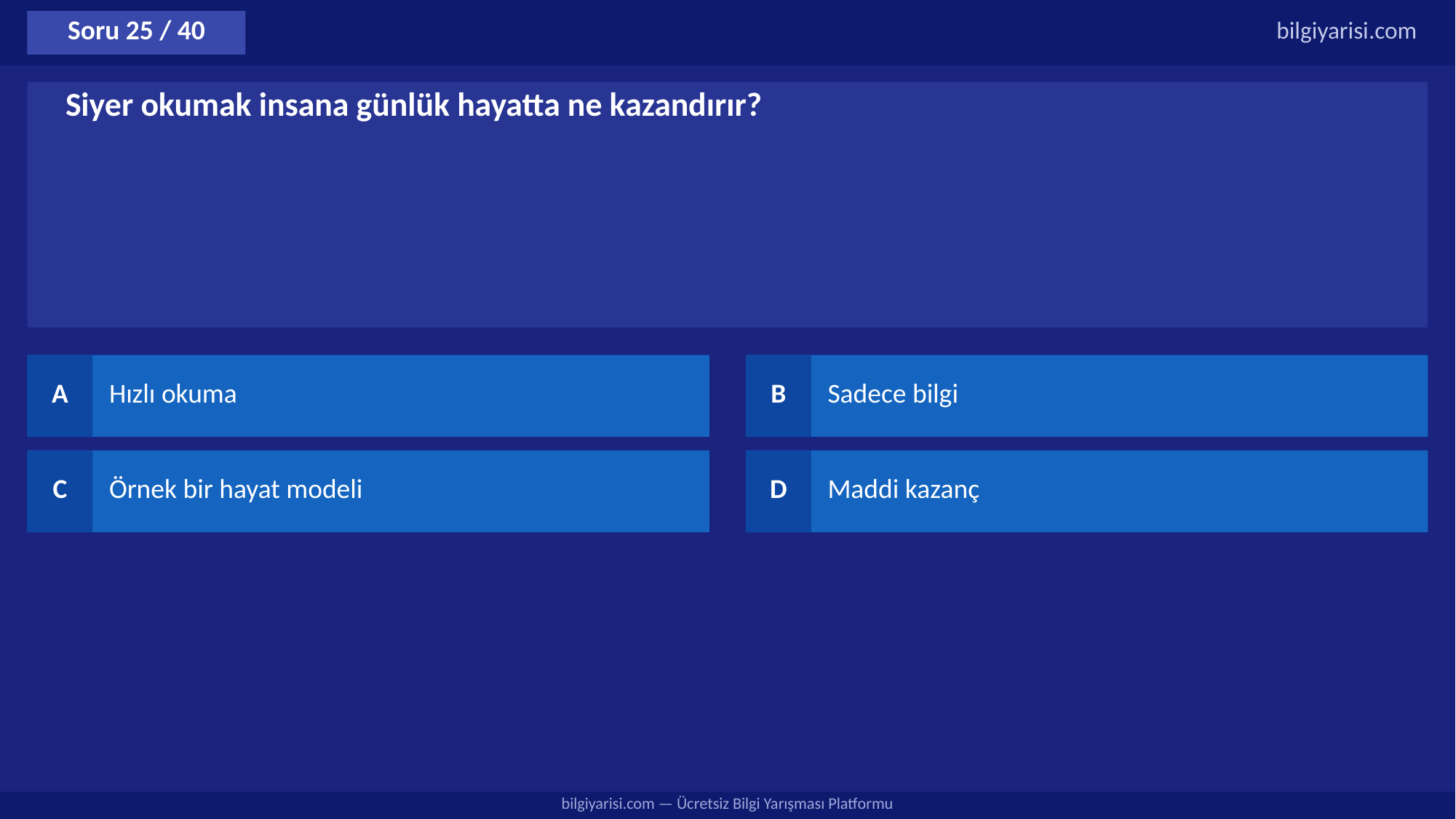

Soru 25 / 40
bilgiyarisi.com

Siyer okumak insana günlük hayatta ne kazandırır?

A
Hızlı okuma

B
Sadece bilgi

C
Örnek bir hayat modeli

D
Maddi kazanç
bilgiyarisi.com — Ücretsiz Bilgi Yarışması Platformu